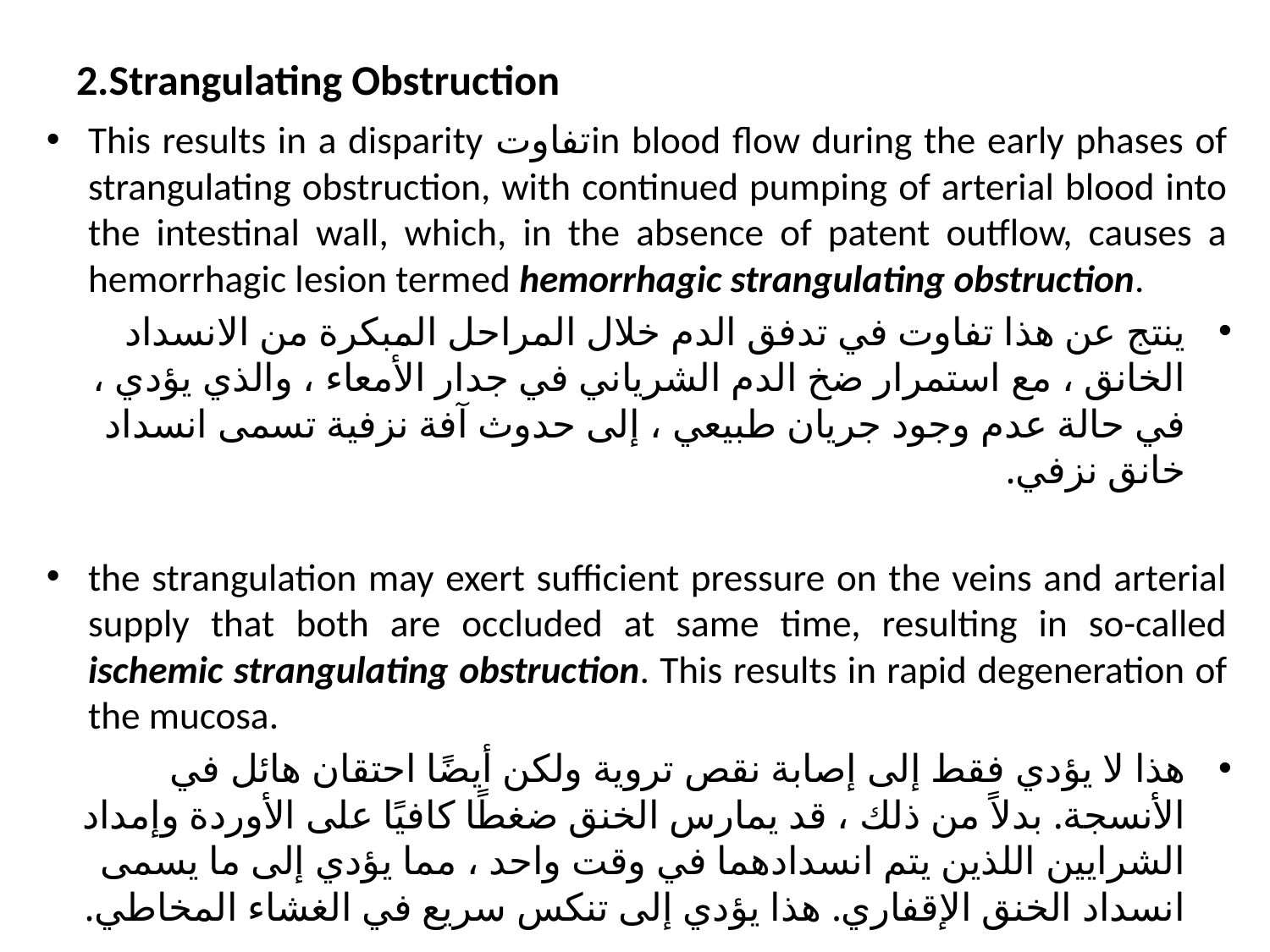

# 2.Strangulating Obstruction
This results in a disparity تفاوتin blood flow during the early phases of strangulating obstruction, with continued pumping of arterial blood into the intestinal wall, which, in the absence of patent outflow, causes a hemorrhagic lesion termed hemorrhagic strangulating obstruction.
ينتج عن هذا تفاوت في تدفق الدم خلال المراحل المبكرة من الانسداد الخانق ، مع استمرار ضخ الدم الشرياني في جدار الأمعاء ، والذي يؤدي ، في حالة عدم وجود جريان طبيعي ، إلى حدوث آفة نزفية تسمى انسداد خانق نزفي.

the strangulation may exert sufficient pressure on the veins and arterial supply that both are occluded at same time, resulting in so-called ischemic strangulating obstruction. This results in rapid degeneration of the mucosa.
هذا لا يؤدي فقط إلى إصابة نقص تروية ولكن أيضًا احتقان هائل في الأنسجة. بدلاً من ذلك ، قد يمارس الخنق ضغطًا كافيًا على الأوردة وإمداد الشرايين اللذين يتم انسدادهما في وقت واحد ، مما يؤدي إلى ما يسمى انسداد الخنق الإقفاري. هذا يؤدي إلى تنكس سريع في الغشاء المخاطي.